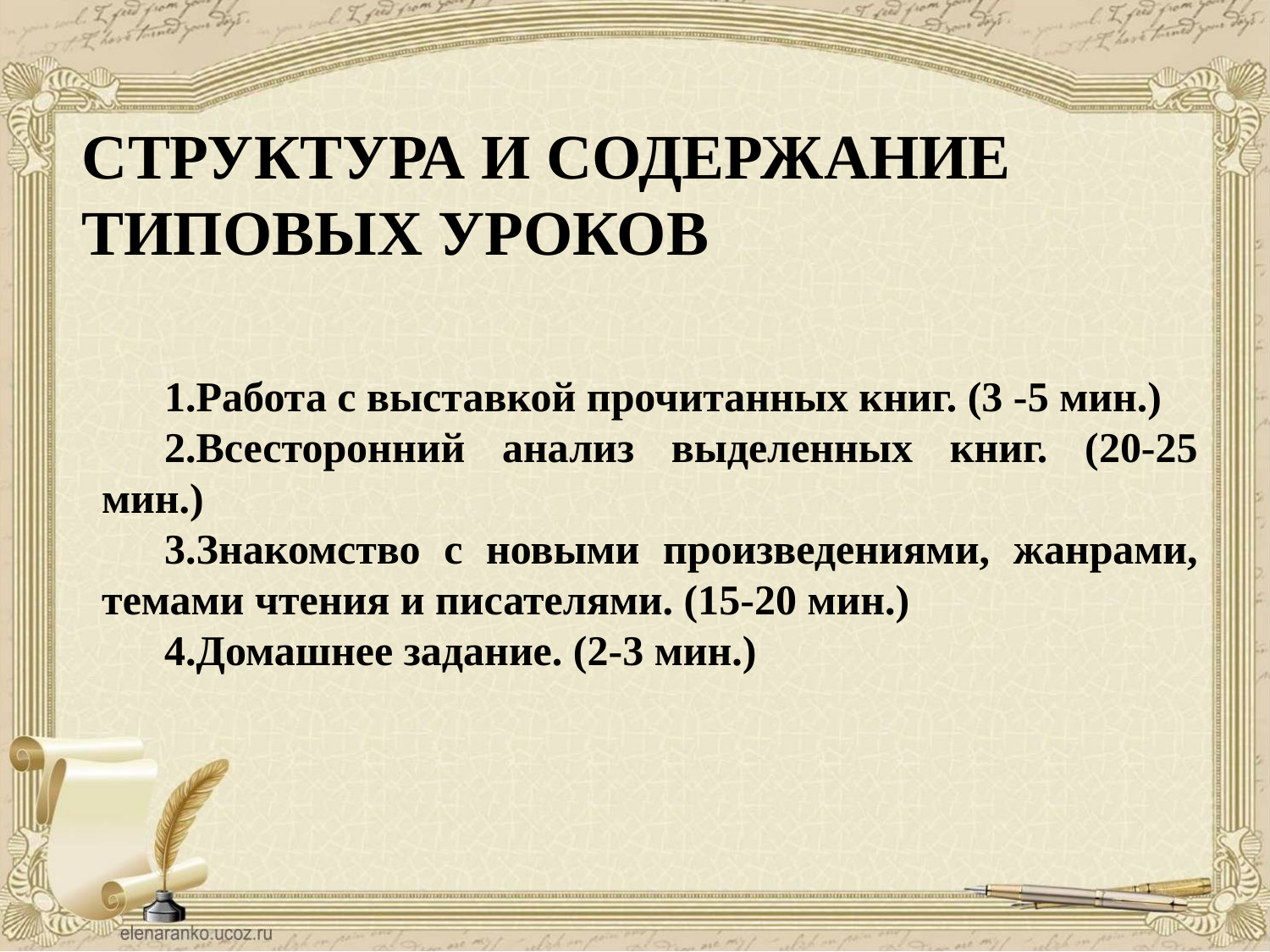

СТРУКТУРА И СОДЕРЖАНИЕ ТИПОВЫХ УРОКОВ
Работа с выставкой прочитанных книг. (3 -5 мин.)
Всесторонний анализ выделенных книг. (20-25 мин.)
Знакомство с новыми произведениями, жанрами, темами чтения и писателями. (15-20 мин.)
Домашнее задание. (2-3 мин.)